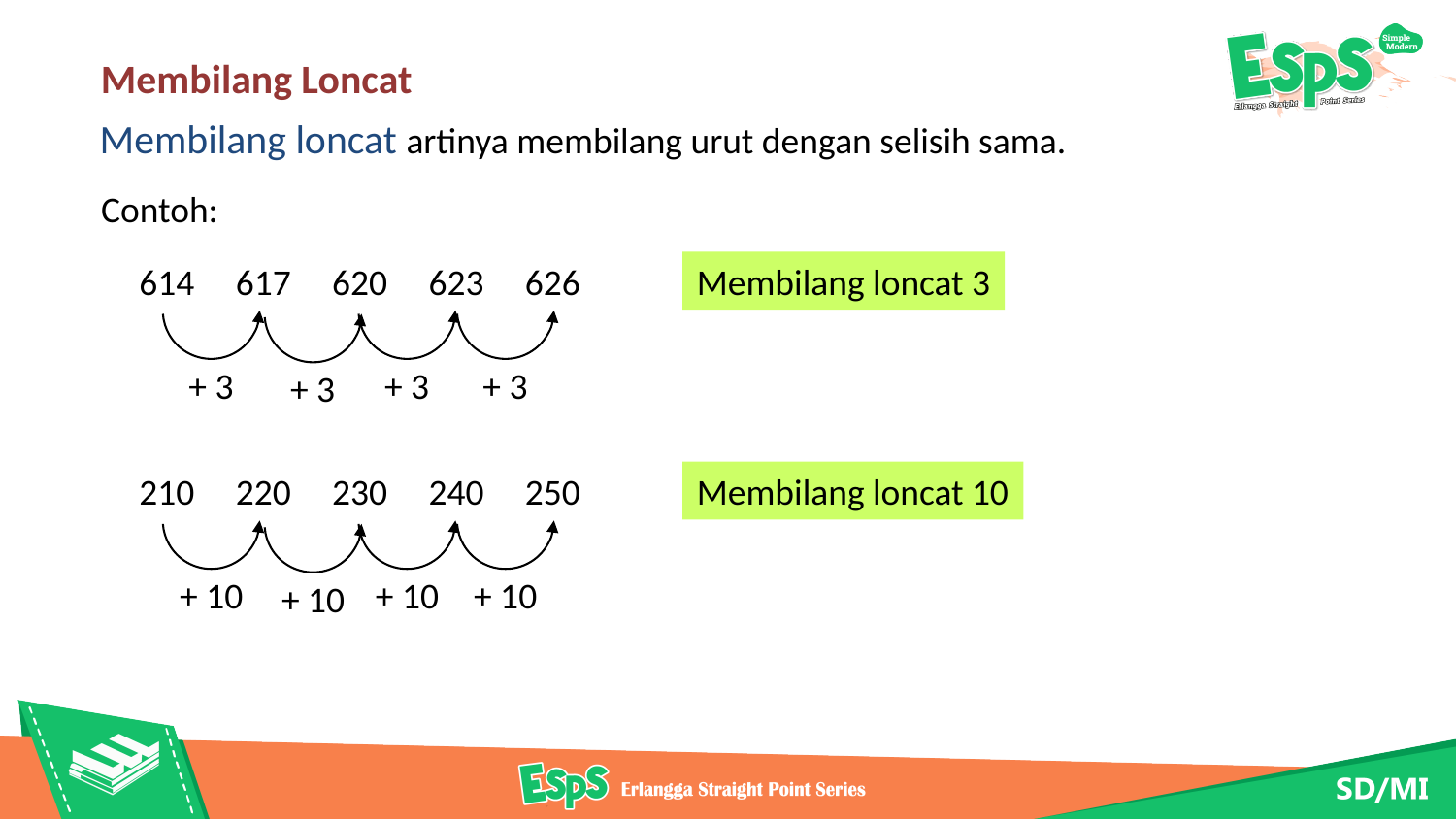

Membilang Loncat
Membilang loncat artinya membilang urut dengan selisih sama.
Contoh:
614     617     620     623     626
Membilang loncat 3

+ 3
+ 3
+ 3
+ 3
210     220     230     240     250
Membilang loncat 10

+ 10
+ 10
+ 10
+ 10